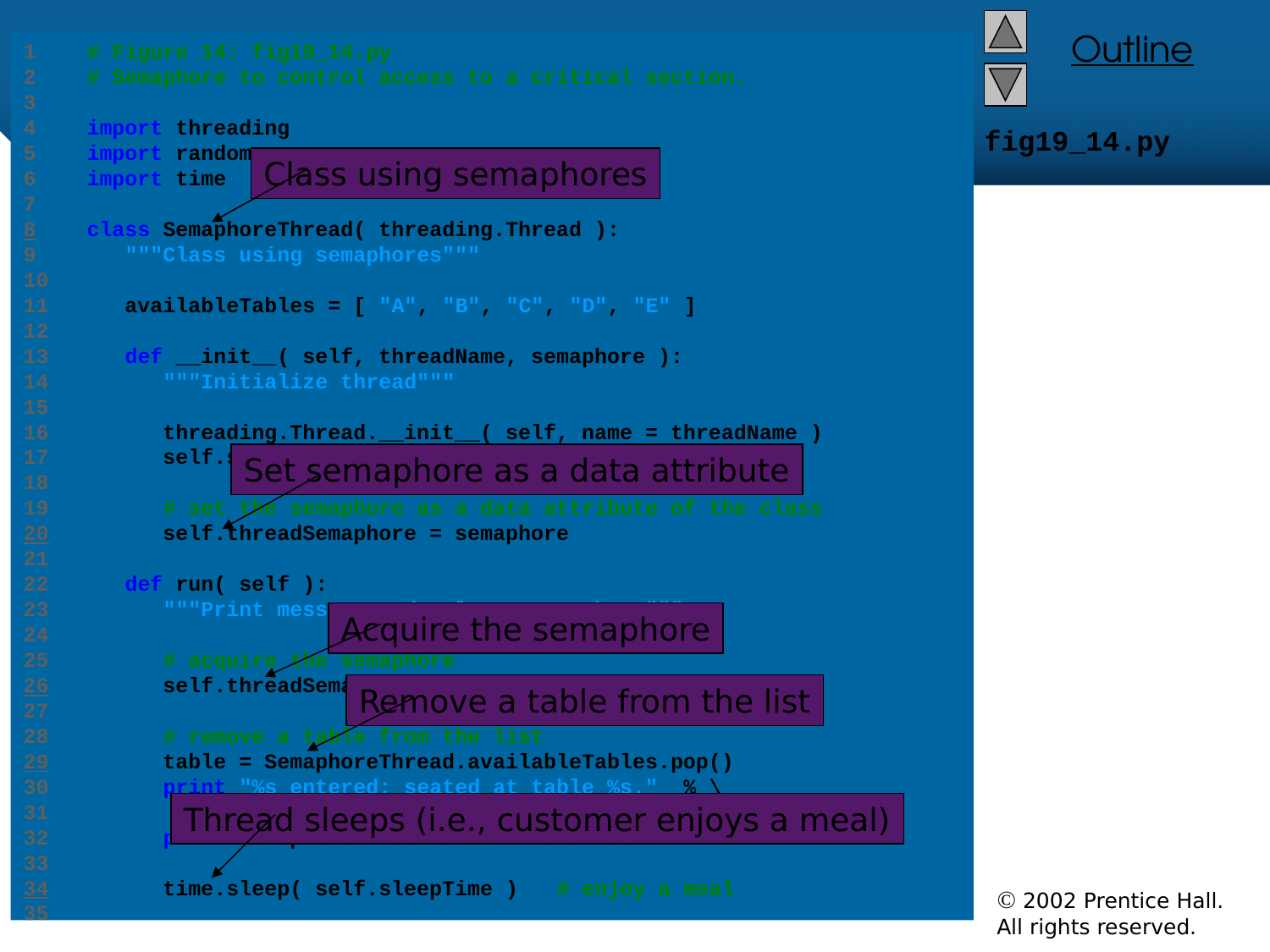

1    # Figure 14: fig19_14.py
2    # Semaphore to control access to a critical section.
3
4    import threading
5    import random
6    import time
7
8    class SemaphoreThread( threading.Thread ):
9       """Class using semaphores"""
10
11      availableTables = [ "A", "B", "C", "D", "E" ]
12
13      def __init__( self, threadName, semaphore ):
14         """Initialize thread"""
15
16         threading.Thread.__init__( self, name = threadName )
17         self.sleepTime = random.randrange( 1, 6 )
18
19         # set the semaphore as a data attribute of the class
20         self.threadSemaphore = semaphore
21
22      def run( self ):
23         """Print message and release semaphore"""
24
25         # acquire the semaphore
26         self.threadSemaphore.acquire()
27
28         # remove a table from the list
29         table = SemaphoreThread.availableTables.pop()
30         print "%s entered; seated at table %s."  % \
31            ( self.getName(), table ),
32         print SemaphoreThread.availableTables
33
34         time.sleep( self.sleepTime )   # enjoy a meal
35
# fig19_14.py
Class using semaphores

Set semaphore as a data attribute

Acquire the semaphore

Remove a table from the list

Thread sleeps (i.e., customer enjoys a meal)